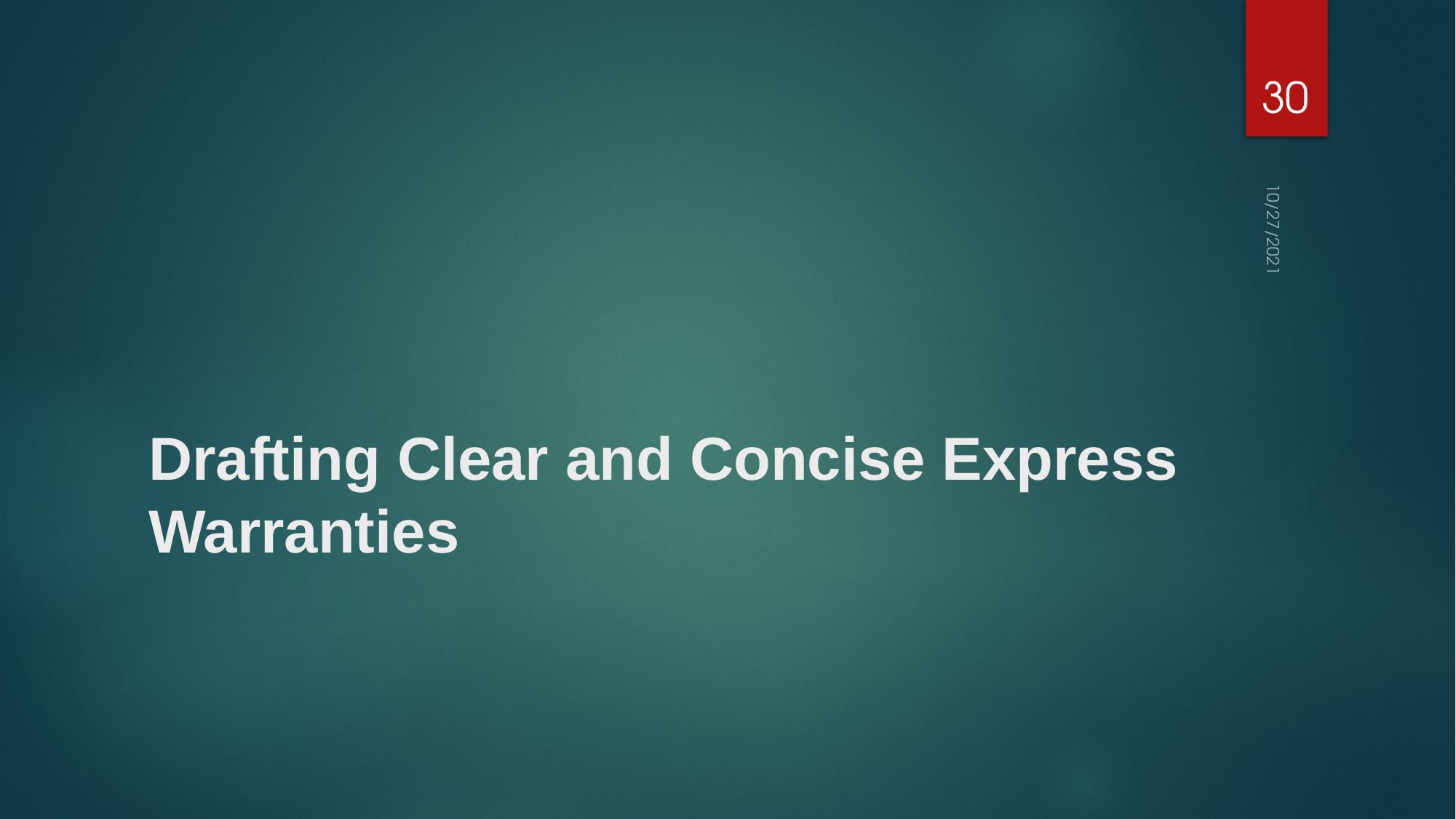

30
10/27/2021
# Drafting Clear and Concise Express Warranties